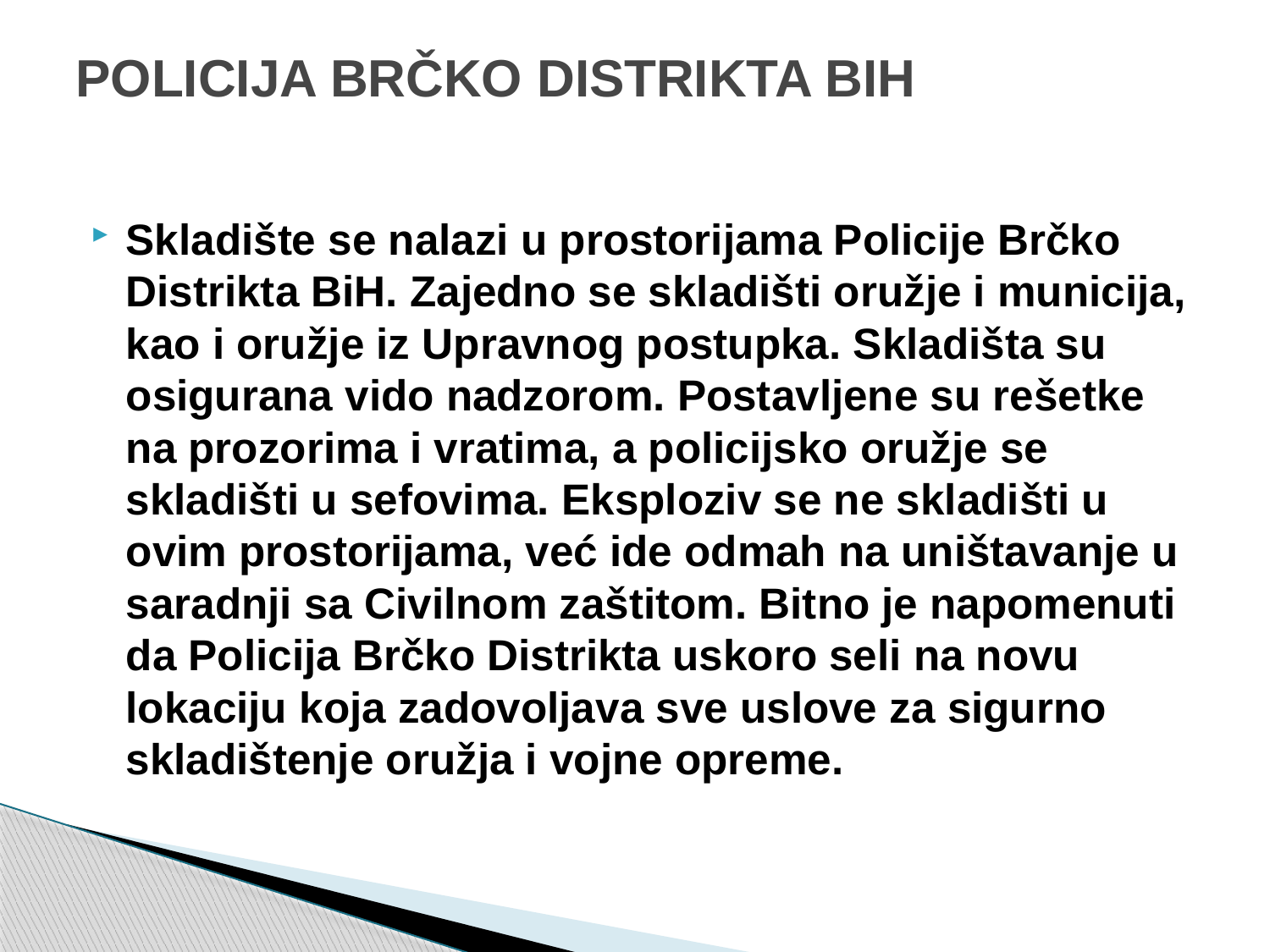

# POLICIJA BRČKO DISTRIKTA BIH
Skladište se nalazi u prostorijama Policije Brčko Distrikta BiH. Zajedno se skladišti oružje i municija, kao i oružje iz Upravnog postupka. Skladišta su osigurana vido nadzorom. Postavljene su rešetke na prozorima i vratima, a policijsko oružje se skladišti u sefovima. Eksploziv se ne skladišti u ovim prostorijama, već ide odmah na uništavanje u saradnji sa Civilnom zaštitom. Bitno je napomenuti da Policija Brčko Distrikta uskoro seli na novu lokaciju koja zadovoljava sve uslove za sigurno skladištenje oružja i vojne opreme.